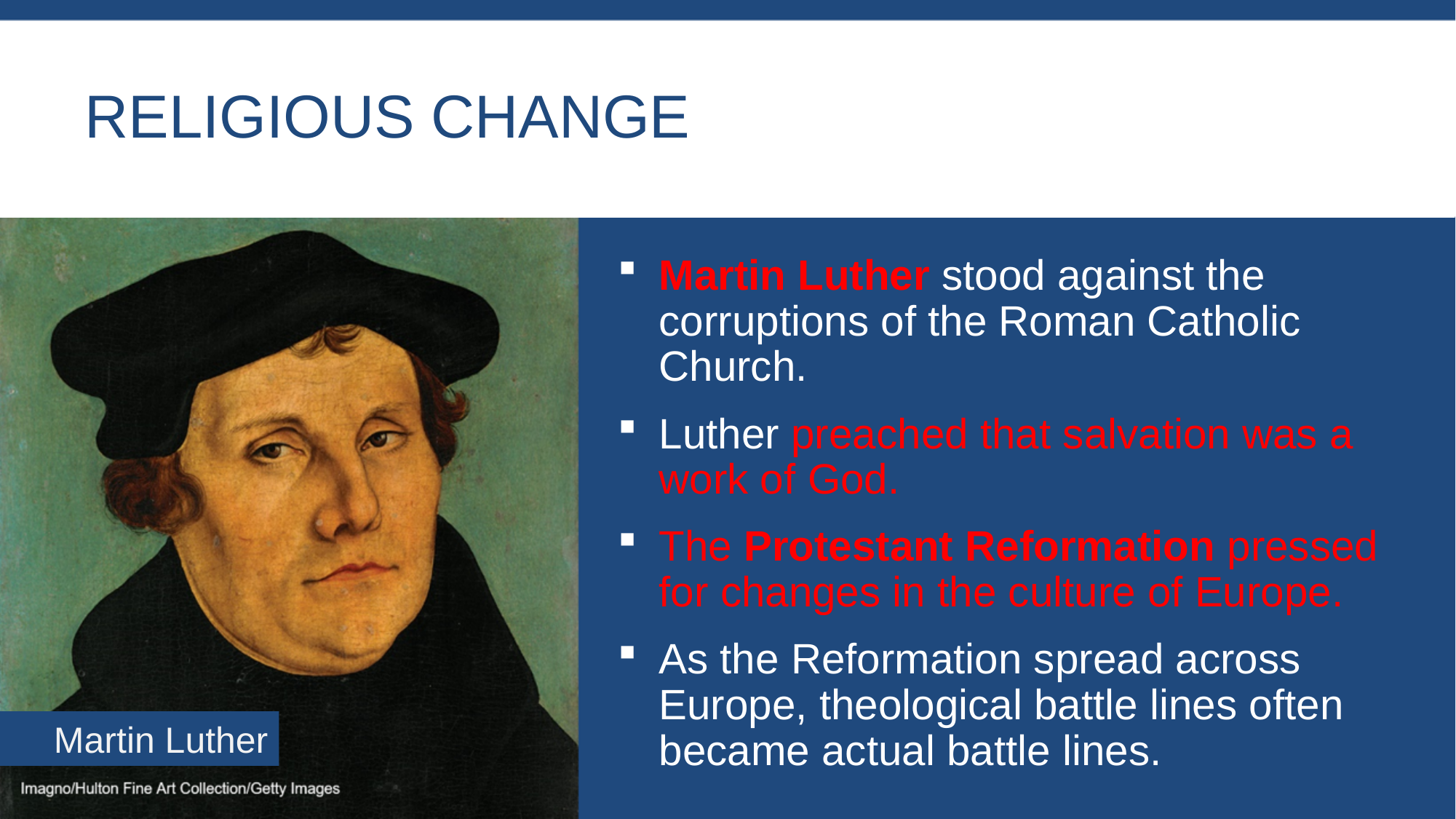

# Religious change
Martin Luther stood against the corruptions of the Roman Catholic Church.
Luther preached that salvation was a work of God.
The Protestant Reformation pressed for changes in the culture of Europe.
As the Reformation spread across Europe, theological battle lines often became actual battle lines.

Martin Luther